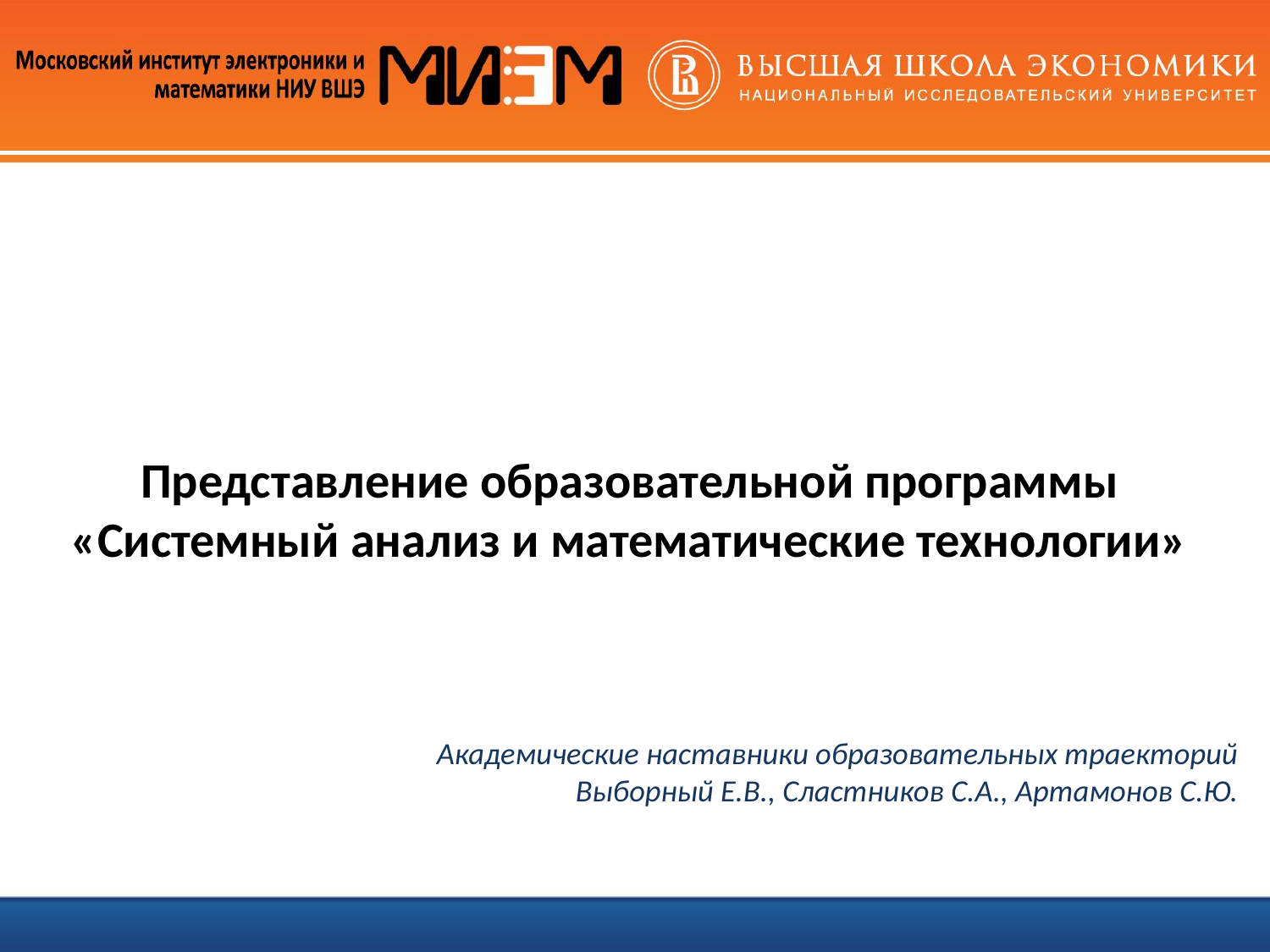

# Представление образовательной программы «Системный анализ и математические технологии»
Академические наставники образовательных траекторий
Выборный Е.В., Сластников С.А., Артамонов С.Ю.